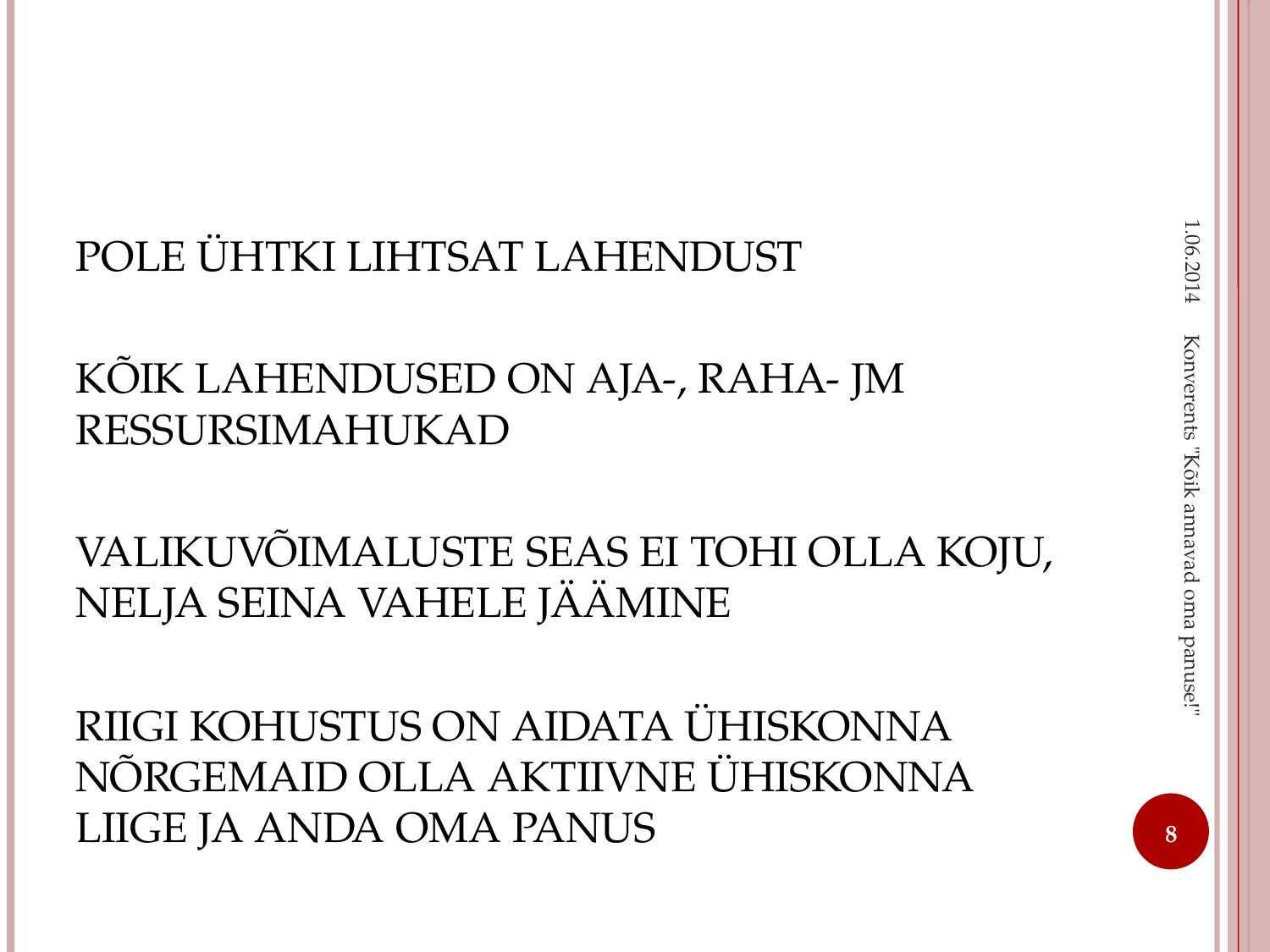

#
1.06.2014
POLE ÜHTKI LIHTSAT LAHENDUST

KÕIK LAHENDUSED ON AJA-, RAHA- JM RESSURSIMAHUKAD

VALIKUVÕIMALUSTE SEAS EI TOHI OLLA KOJU, NELJA SEINA VAHELE JÄÄMINE

RIIGI KOHUSTUS ON AIDATA ÜHISKONNA NÕRGEMAID OLLA AKTIIVNE ÜHISKONNA LIIGE JA ANDA OMA PANUS
Konverents "Kõik annavad oma panuse!"
8